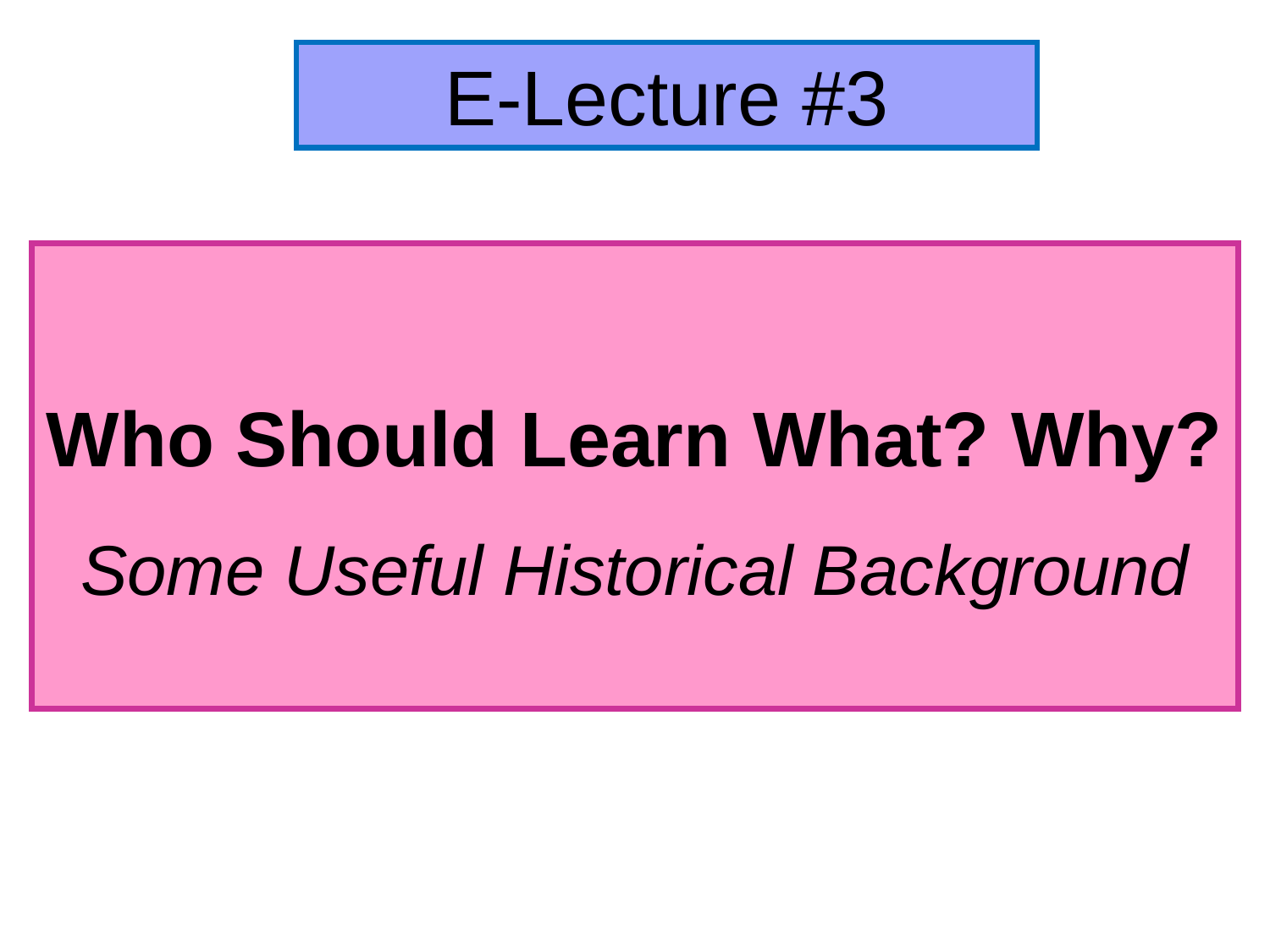

E-Lecture #3
# Who Should Learn What? Why? Some Useful Historical Background